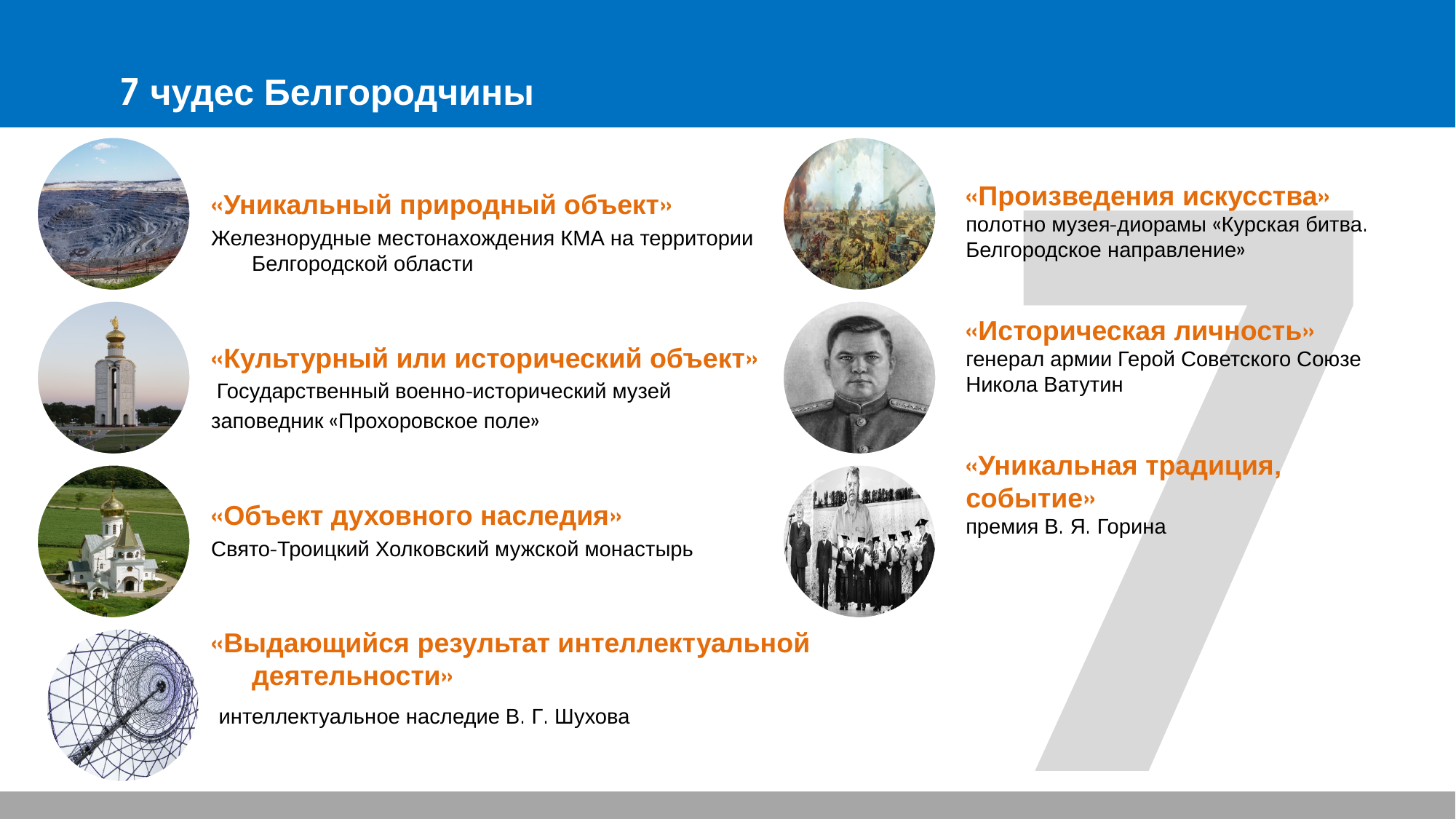

7
7 чудес Белгородчины

«Произведения искусства»
полотно музея-диорамы «Курская битва. Белгородское направление»

«Историческая личность»
генерал армии Герой Советского Союзе Никола Ватутин

«Уникальная традиция, событие»
премия В. Я. Горина

«Уникальный природный объект»
Железнорудные местонахождения КМА на территории Белгородской области

«Культурный или исторический объект»
 Государственный военно-исторический музей
заповедник «Прохоровское поле»

«Объект духовного наследия»
Свято-Троицкий Холковский мужской монастырь

«Выдающийся результат интеллектуальной деятельности»
 интеллектуальное наследие В. Г. Шухова